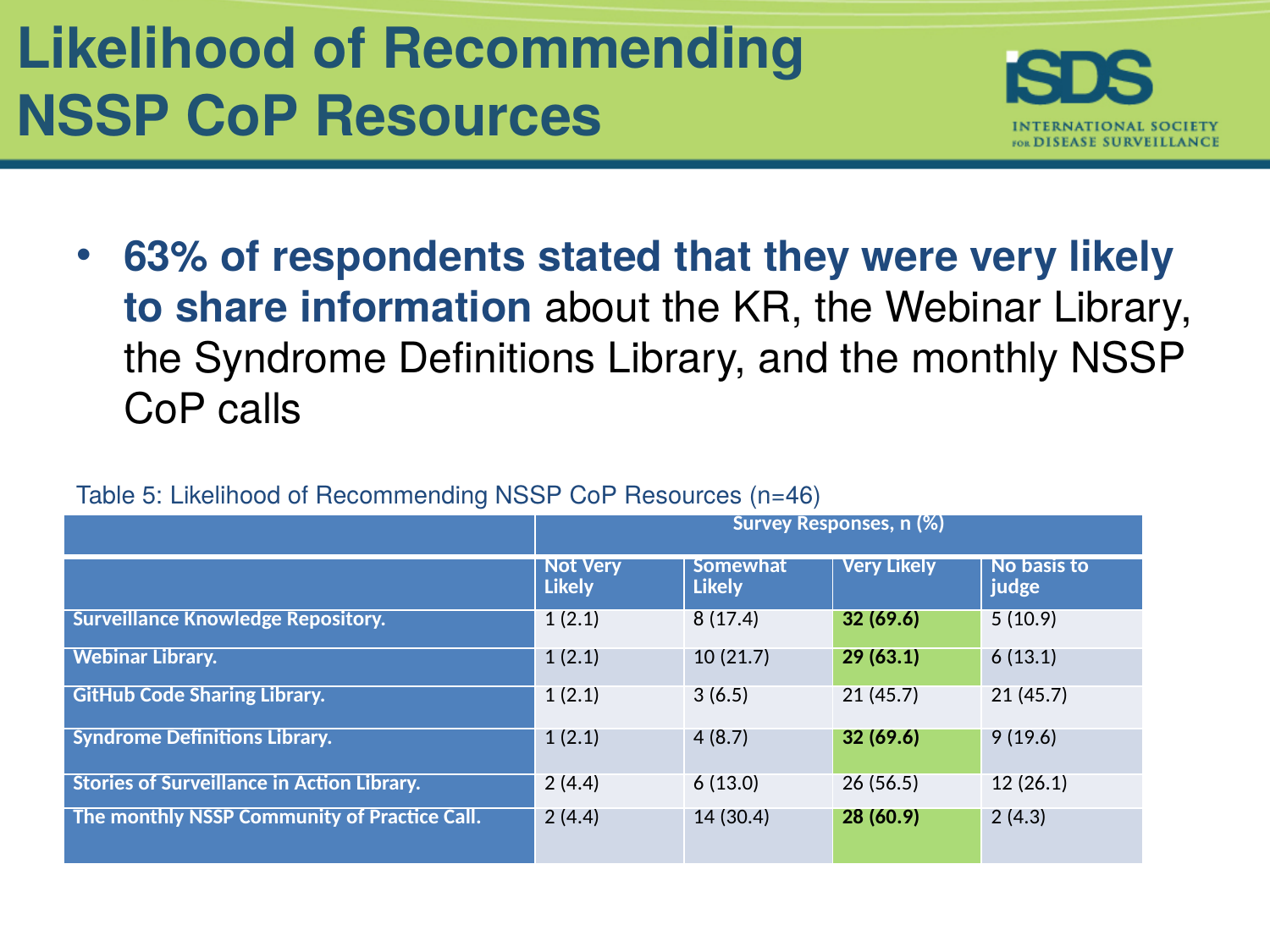

# Likelihood of Recommending NSSP CoP Resources
63% of respondents stated that they were very likely to share information about the KR, the Webinar Library, the Syndrome Definitions Library, and the monthly NSSP CoP calls
Table 5: Likelihood of Recommending NSSP CoP Resources (n=46)
|  | Survey Responses, n (%) |  |  |  |
| --- | --- | --- | --- | --- |
|  | Not Very Likely | Somewhat Likely | Very Likely | No basis to judge |
| Surveillance Knowledge Repository. | 1 (2.1) | 8 (17.4) | 32 (69.6) | 5 (10.9) |
| Webinar Library. | 1 (2.1) | 10 (21.7) | 29 (63.1) | 6 (13.1) |
| GitHub Code Sharing Library. | 1 (2.1) | 3 (6.5) | 21 (45.7) | 21 (45.7) |
| Syndrome Definitions Library. | 1 (2.1) | 4 (8.7) | 32 (69.6) | 9 (19.6) |
| Stories of Surveillance in Action Library. | 2 (4.4) | 6 (13.0) | 26 (56.5) | 12 (26.1) |
| The monthly NSSP Community of Practice Call. | 2 (4.4) | 14 (30.4) | 28 (60.9) | 2 (4.3) |